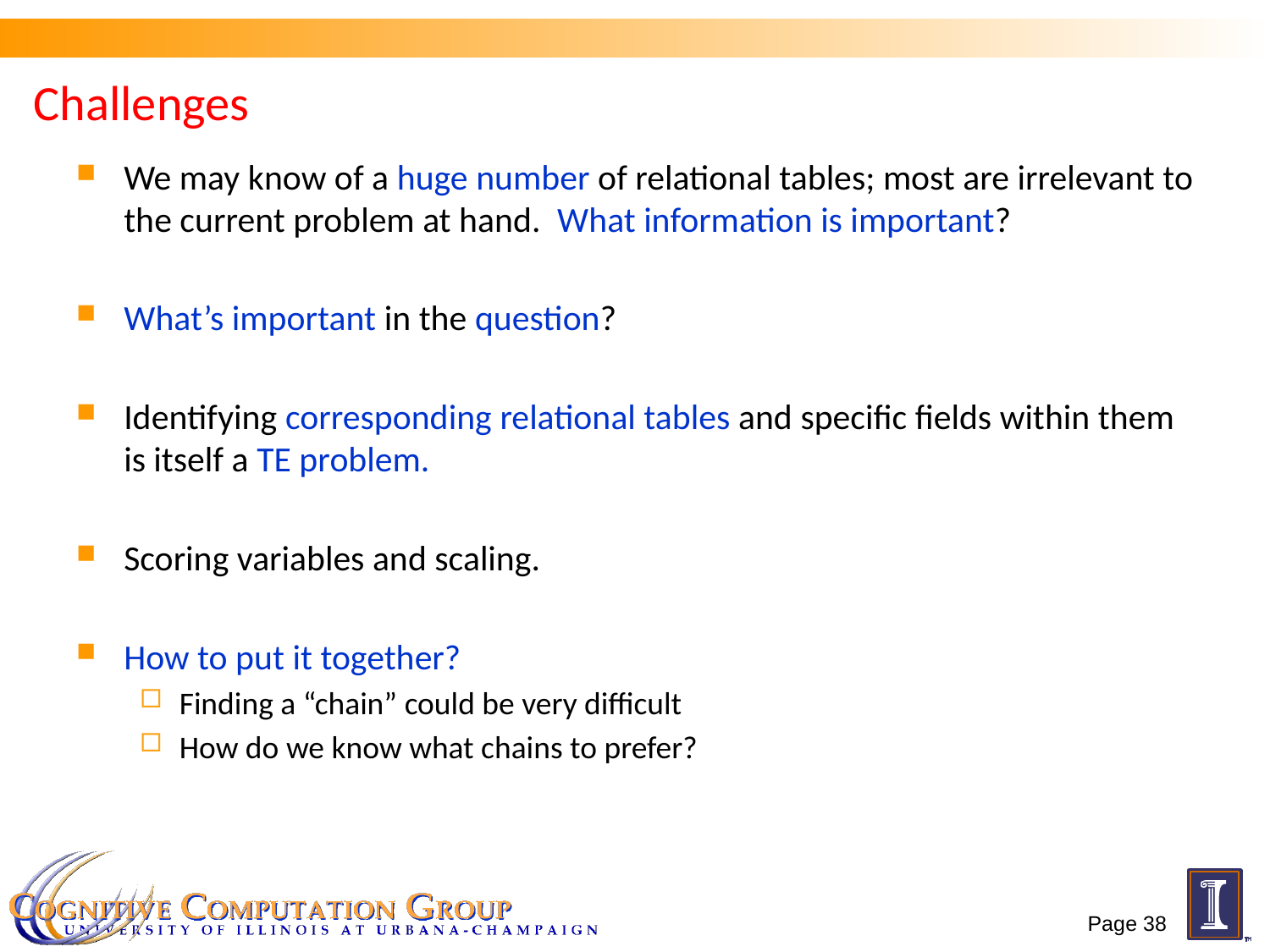

# Challenges
We may know of a huge number of relational tables; most are irrelevant to the current problem at hand.  What information is important?

What’s important in the question?

Identifying corresponding relational tables and specific fields within them is itself a TE problem.

Scoring variables and scaling.

How to put it together?
Finding a “chain” could be very difficult
How do we know what chains to prefer?
Page 38